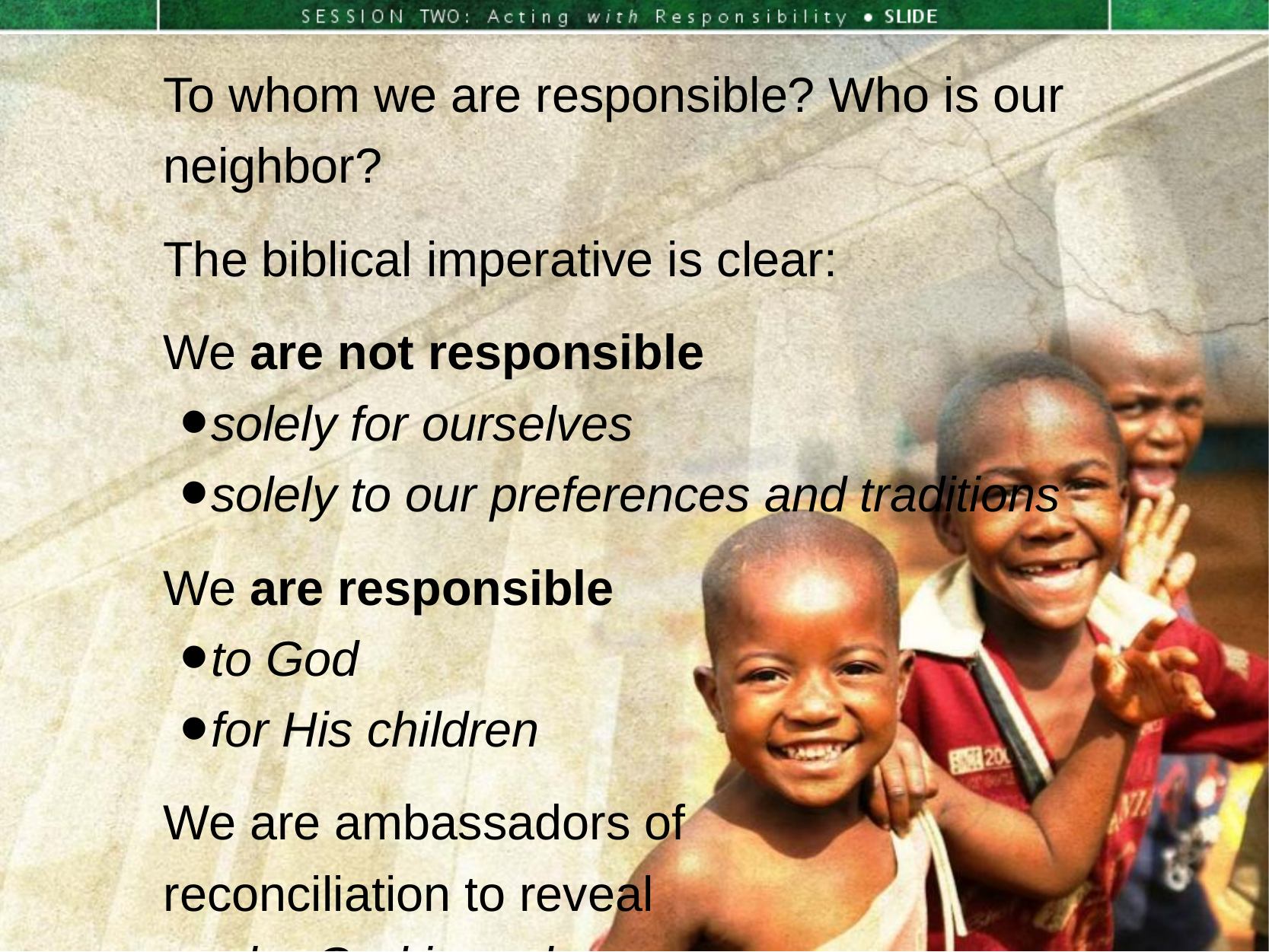

To whom we are responsible? Who is our neighbor?
The biblical imperative is clear:
We are not responsible
solely for ourselves
solely to our preferences and traditions
We are responsible
to God
for His children
We are ambassadors of
reconciliation to reveal
who God is and
how God acts.